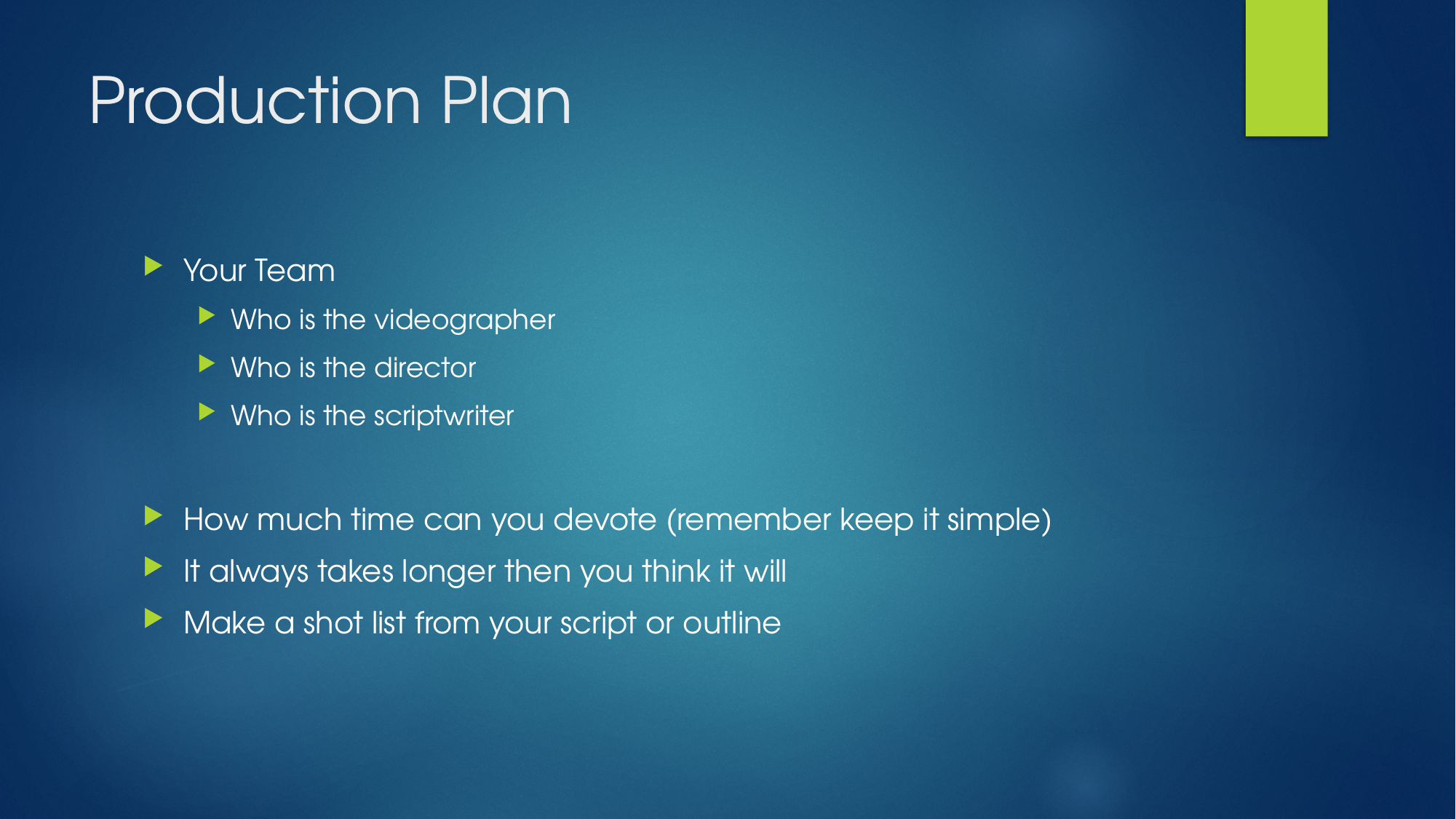

# Production Plan
Your Team
Who is the videographer
Who is the director
Who is the scriptwriter

How much time can you devote (remember keep it simple)
It always takes longer then you think it will
Make a shot list from your script or outline